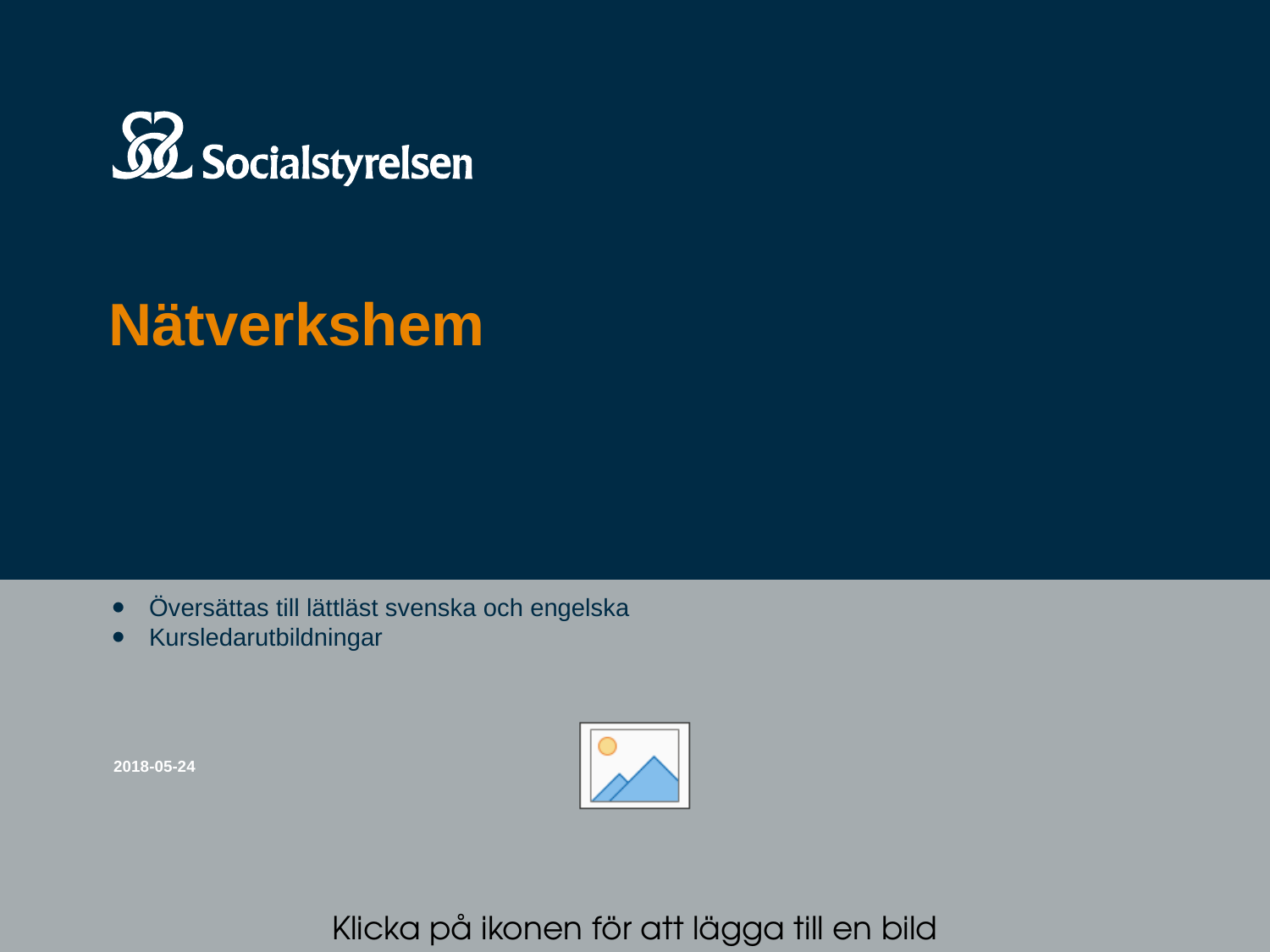

# Nätverkshem

Översättas till lättläst svenska och engelska
Kursledarutbildningar

2018-05-24